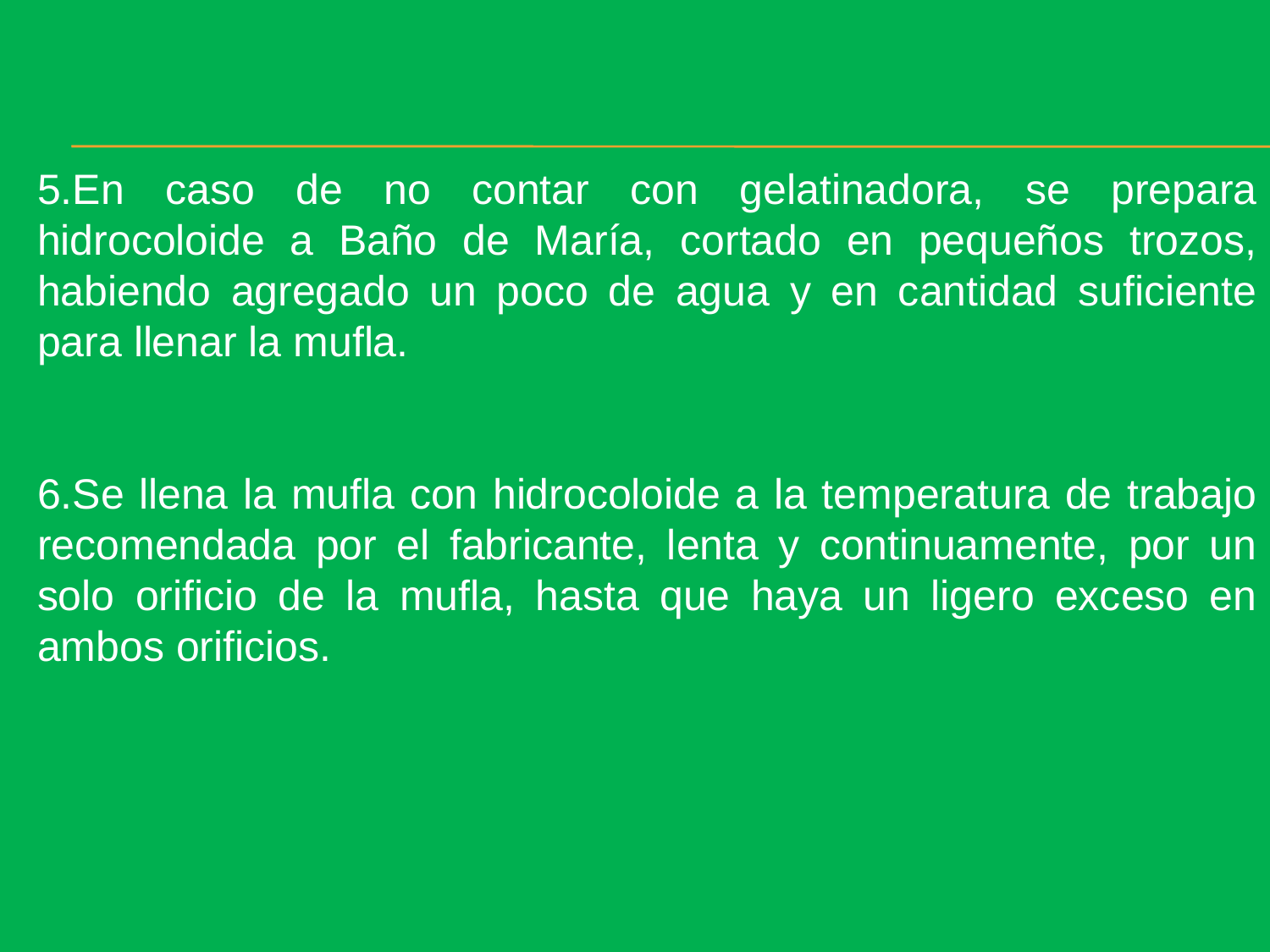

5.En caso de no contar con gelatinadora, se prepara hidrocoloide a Baño de María, cortado en pequeños trozos, habiendo agregado un poco de agua y en cantidad suficiente para llenar la mufla.

6.Se llena la mufla con hidrocoloide a la temperatura de trabajo recomendada por el fabricante, lenta y continuamente, por un solo orificio de la mufla, hasta que haya un ligero exceso en ambos orificios.